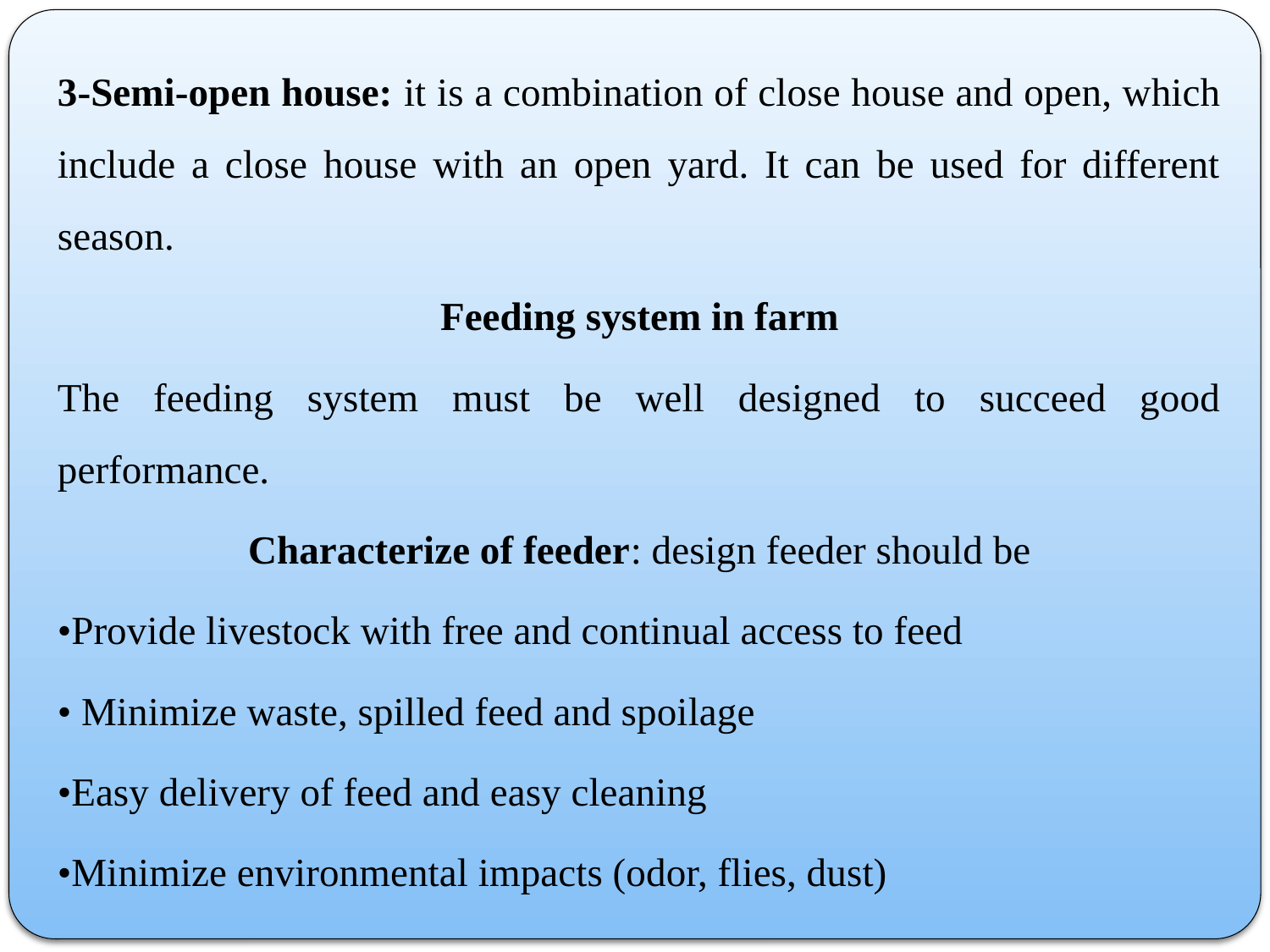

3-Semi-open house: it is a combination of close house and open, which include a close house with an open yard. It can be used for different season.
Feeding system in farm
The feeding system must be well designed to succeed good performance.
Characterize of feeder: design feeder should be
•Provide livestock with free and continual access to feed
• Minimize waste, spilled feed and spoilage
•Easy delivery of feed and easy cleaning
•Minimize environmental impacts (odor, flies, dust)